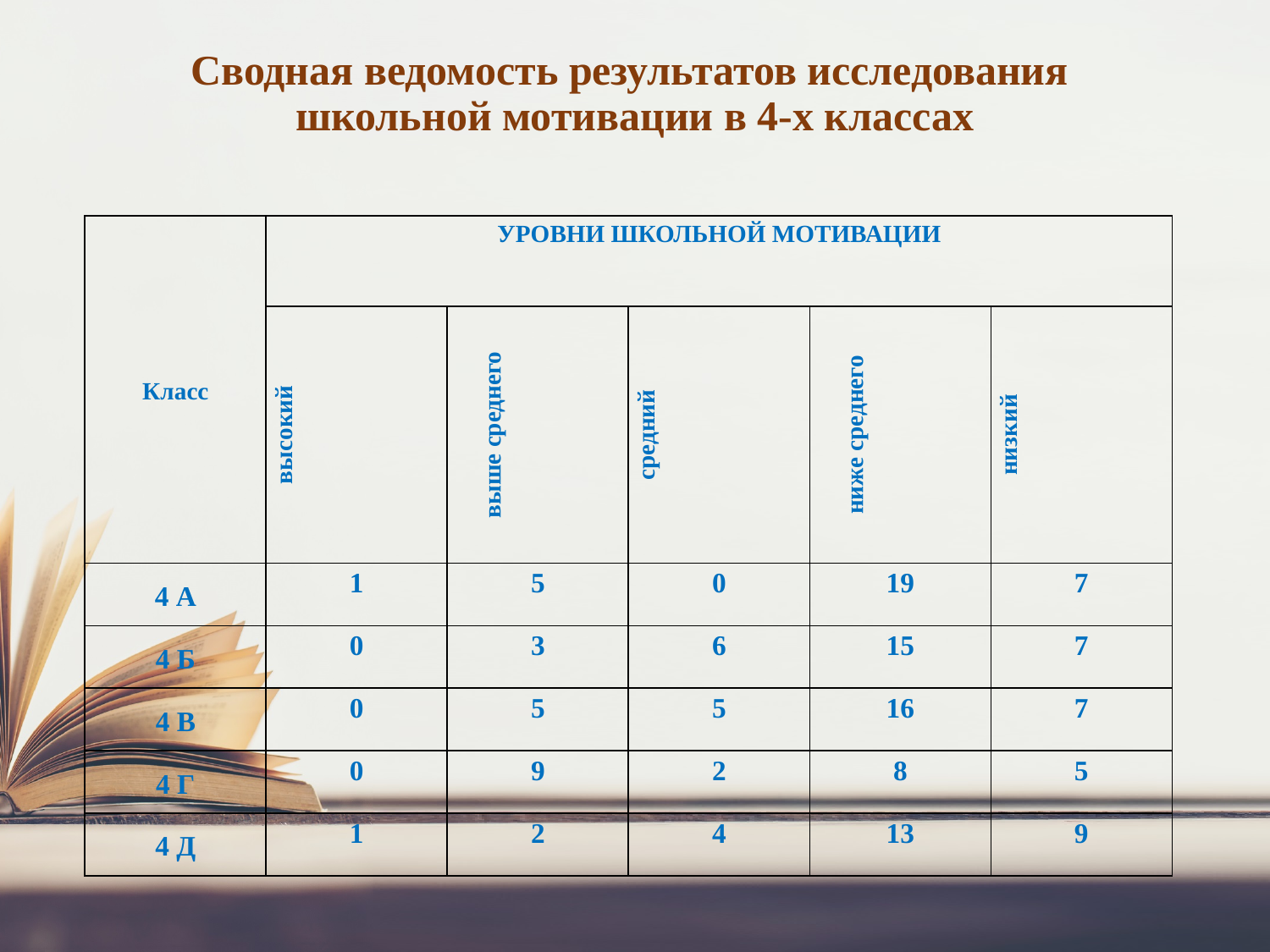

# Сводная ведомость результатов исследования школьной мотивации в 4-х классах
| Класс | УРОВНИ ШКОЛЬНОЙ МОТИВАЦИИ |  |  |  |  |
| --- | --- | --- | --- | --- | --- |
|  | высокий | выше среднего | средний | ниже среднего | низкий |
| 4 А | 1 | 5 | 0 | 19 | 7 |
| 4 Б | 0 | 3 | 6 | 15 | 7 |
| 4 В | 0 | 5 | 5 | 16 | 7 |
| 4 Г | 0 | 9 | 2 | 8 | 5 |
| 4 Д | 1 | 2 | 4 | 13 | 9 |